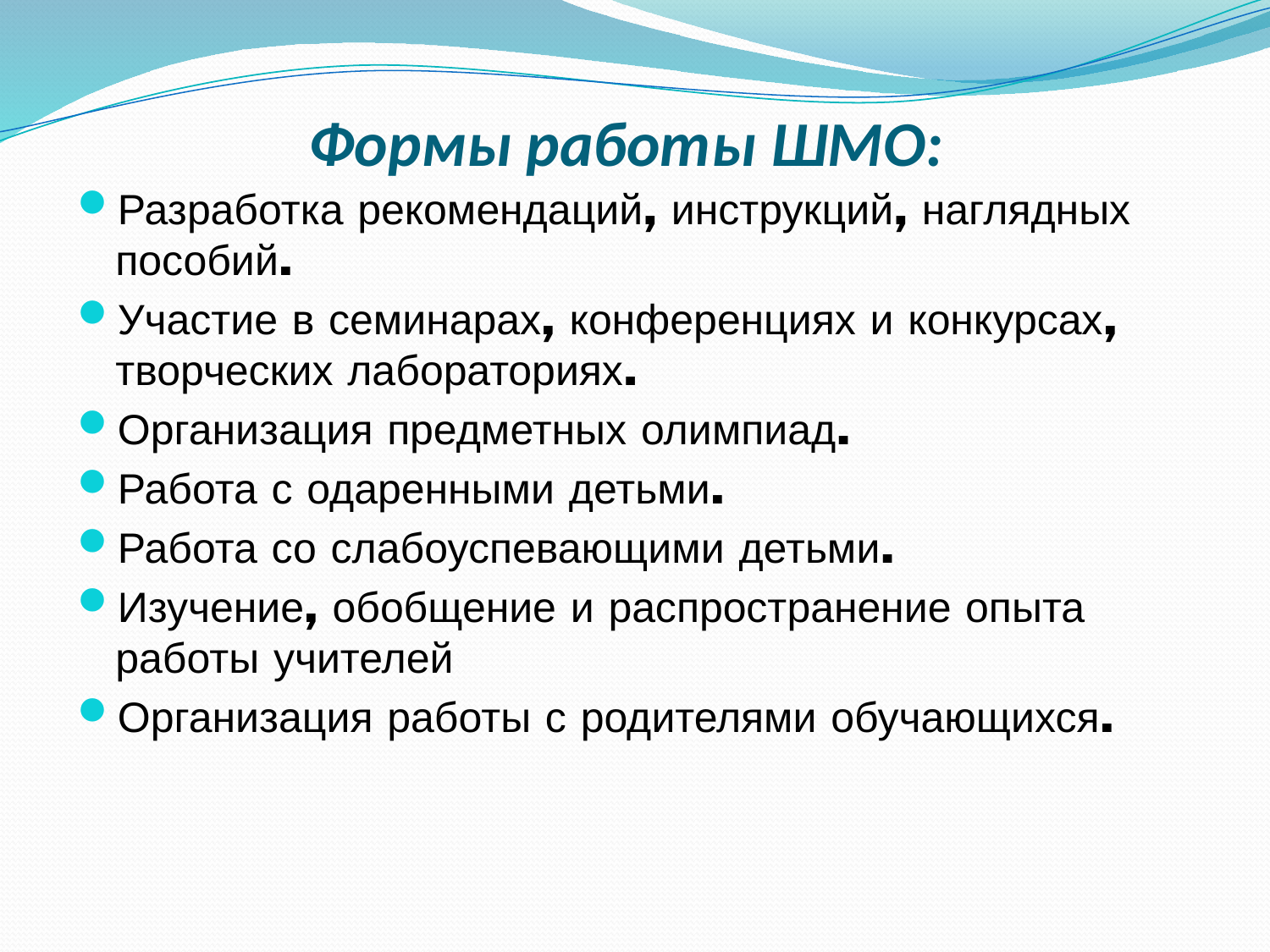

# Формы работы ШМО:
Разработка рекомендаций, инструкций, наглядных пособий.
Участие в семинарах, конференциях и конкурсах, творческих лабораториях.
Организация предметных олимпиад.
Работа с одаренными детьми.
Работа со слабоуспевающими детьми.
Изучение, обобщение и распространение опыта работы учителей
Организация работы с родителями обучающихся.